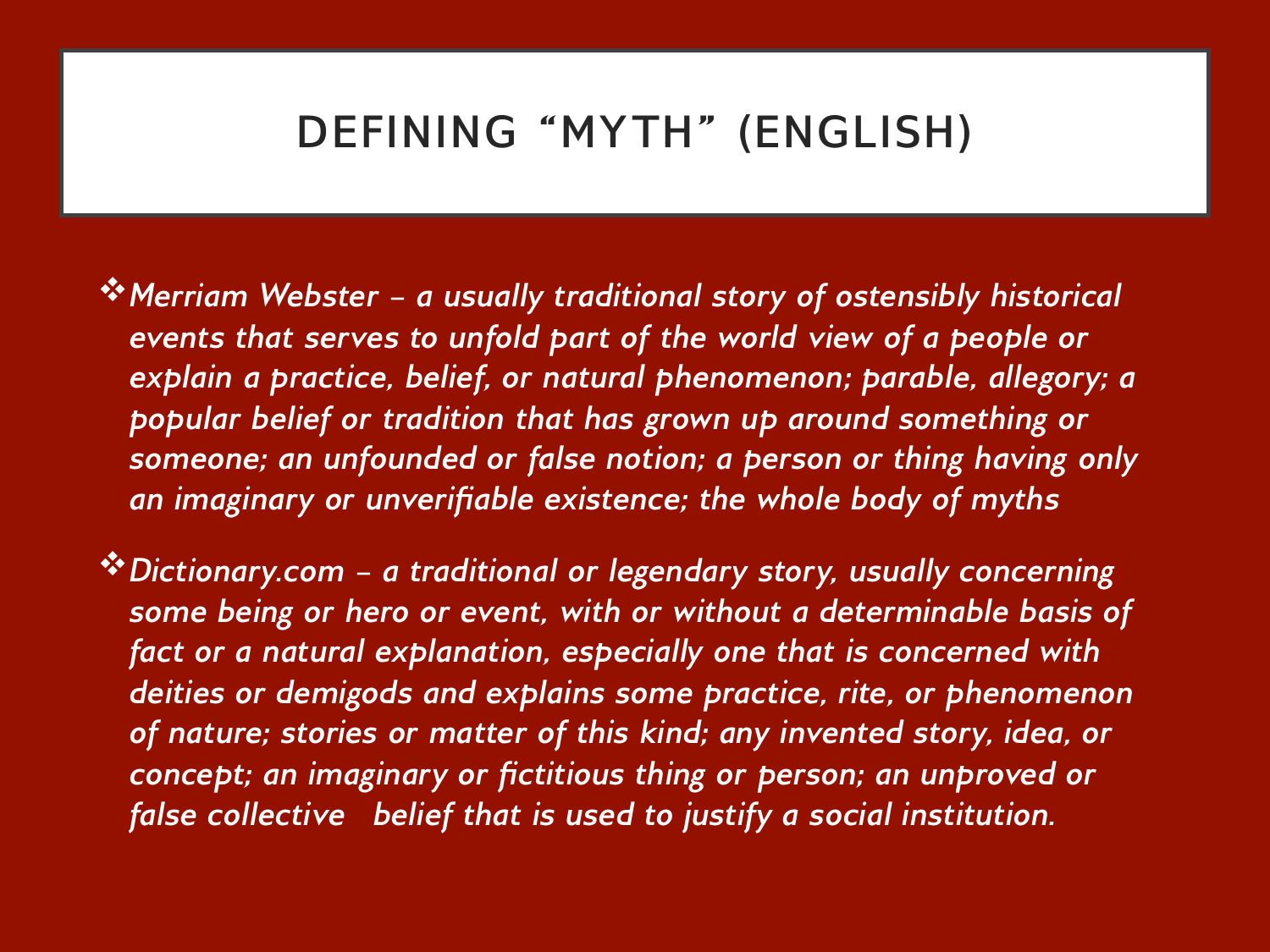

# Defining “Myth” (English)
Merriam Webster – a usually traditional story of ostensibly historical events that serves to unfold part of the world view of a people or explain a practice, belief, or natural phenomenon; parable, allegory; a popular belief or tradition that has grown up around something or someone; an unfounded or false notion; a person or thing having only an imaginary or unverifiable existence; the whole body of myths
Dictionary.com – a traditional or legendary story, usually concerning some being or hero or event, with or without a determinable basis of fact or a natural explanation, especially one that is concerned with deities or demigods and explains some practice, rite, or phenomenon of nature; stories or matter of this kind; any invented story, idea, or concept; an imaginary or fictitious thing or person; an unproved or false collective 	belief that is used to justify a social institution.